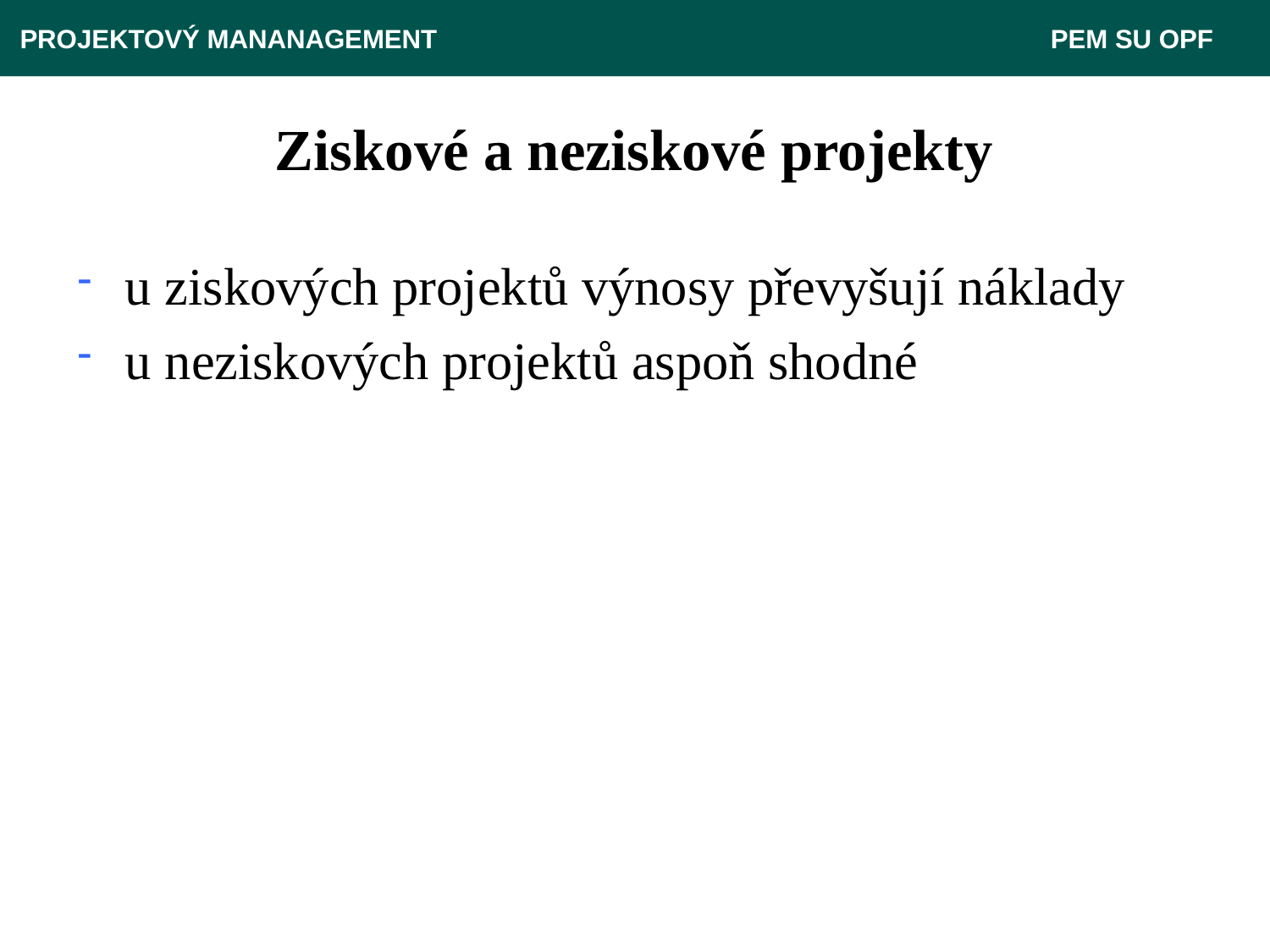

PROJEKTOVÝ MANANAGEMENT					   PEM SU OPF
# Ziskové a neziskové projekty
u ziskových projektů výnosy převyšují náklady
u neziskových projektů aspoň shodné